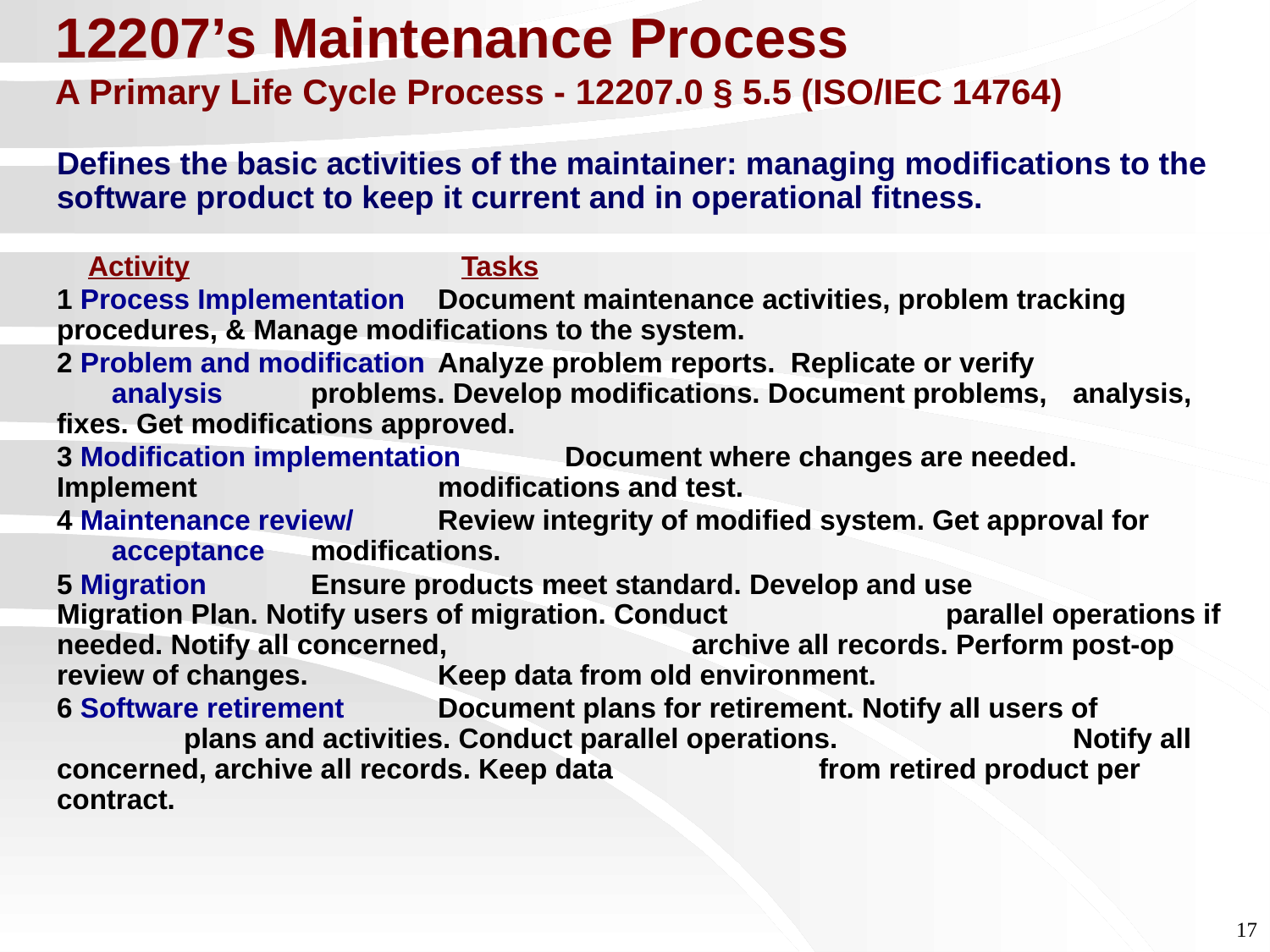

# 12207’s Maintenance Process A Primary Life Cycle Process - 12207.0 § 5.5 (ISO/IEC 14764)
Defines the basic activities of the maintainer: managing modifications to the software product to keep it current and in operational fitness.
    Activity	     	   Tasks
1 Process Implementation	Document maintenance activities, problem tracking   	procedures, & Manage modifications to the system.
2 Problem and modification 	Analyze problem reports.  Replicate or verify
       analysis 	problems. Develop modifications. Document problems, 	analysis, fixes. Get modifications approved.
3 Modification implementation	Document where changes are needed.  Implement 		modifications and test.
4 Maintenance review/ 	Review integrity of modified system. Get approval for
       acceptance	modifications.
5 Migration	Ensure products meet standard. Develop and use 		Migration Plan. Notify users of migration. Conduct 		parallel operations if needed. Notify all concerned, 		archive all records. Perform post-op review of changes. 	Keep data from old environment.
6 Software retirement	Document plans for retirement. Notify all users of 		plans and activities. Conduct parallel operations. 		Notify all concerned, archive all records. Keep data 		from retired product per contract.

17